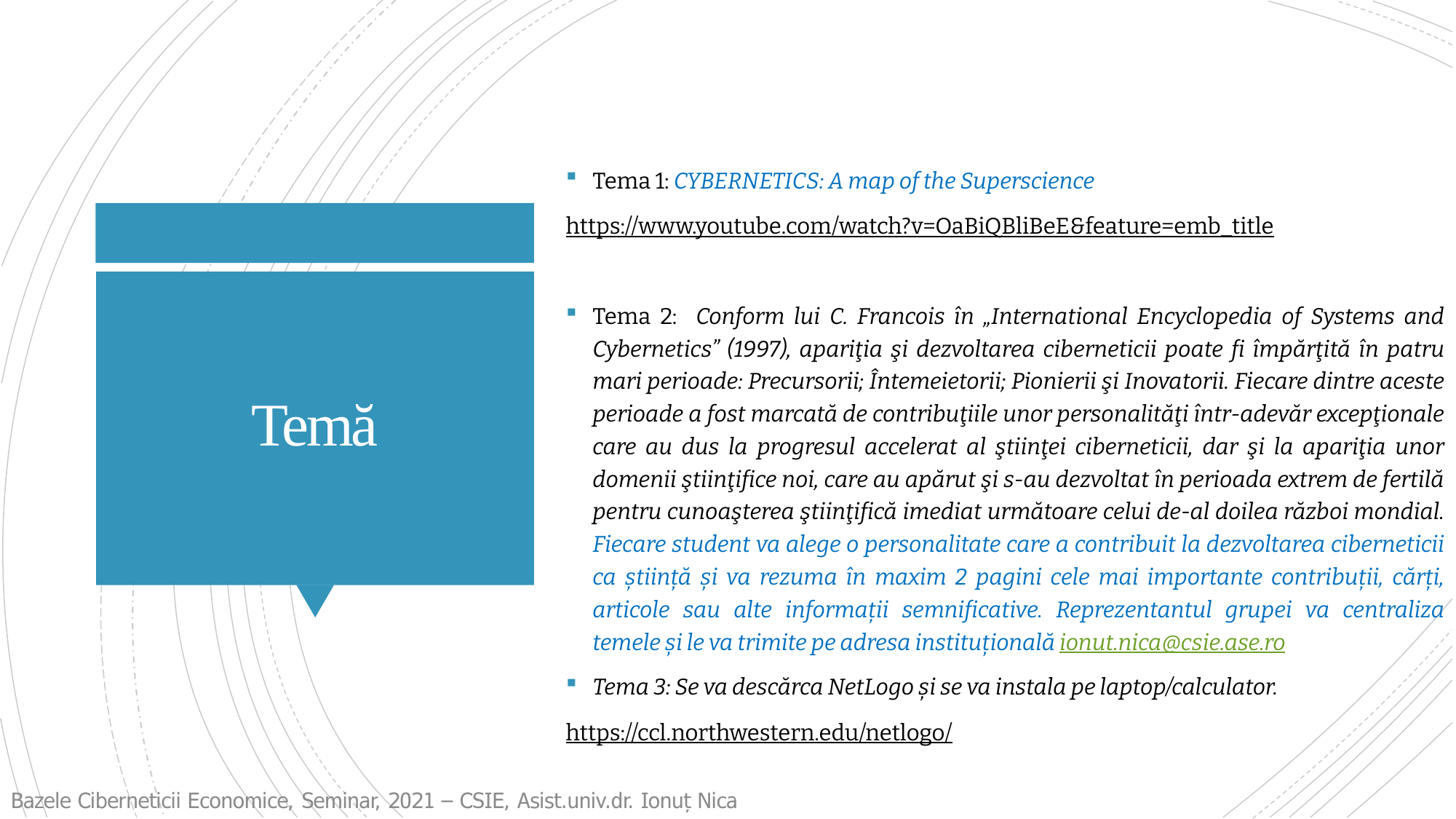

Tema 1: CYBERNETICS: A map of the Superscience
https://www.youtube.com/watch?v=OaBiQBliBeE&feature=emb_title

Tema 2:  Conform lui C. Francois în „International Encyclopedia of Systems and Cybernetics” (1997), apariţia şi dezvoltarea ciberneticii poate fi împărţită în patru mari perioade: Precursorii; Întemeietorii; Pionierii şi Inovatorii. Fiecare dintre aceste perioade a fost marcată de contribuţiile unor personalităţi într-adevăr excepţionale care au dus la progresul accelerat al ştiinţei ciberneticii, dar şi la apariţia unor domenii ştiinţifice noi, care au apărut şi s-au dezvoltat în perioada extrem de fertilă pentru cunoaşterea ştiinţifică imediat următoare celui de-al doilea război mondial. Fiecare student va alege o personalitate care a contribuit la dezvoltarea ciberneticii ca știință și va rezuma în maxim 2 pagini cele mai importante contribuții, cărți, articole sau alte informații semnificative. Reprezentantul grupei va centraliza temele și le va trimite pe adresa instituțională ionut.nica@csie.ase.ro
Tema 3: Se va descărca NetLogo și se va instala pe laptop/calculator.
https://ccl.northwestern.edu/netlogo/

# Temă
Bazele Ciberneticii Economice, Seminar, 2021 – CSIE, Asist.univ.dr. Ionuț Nica